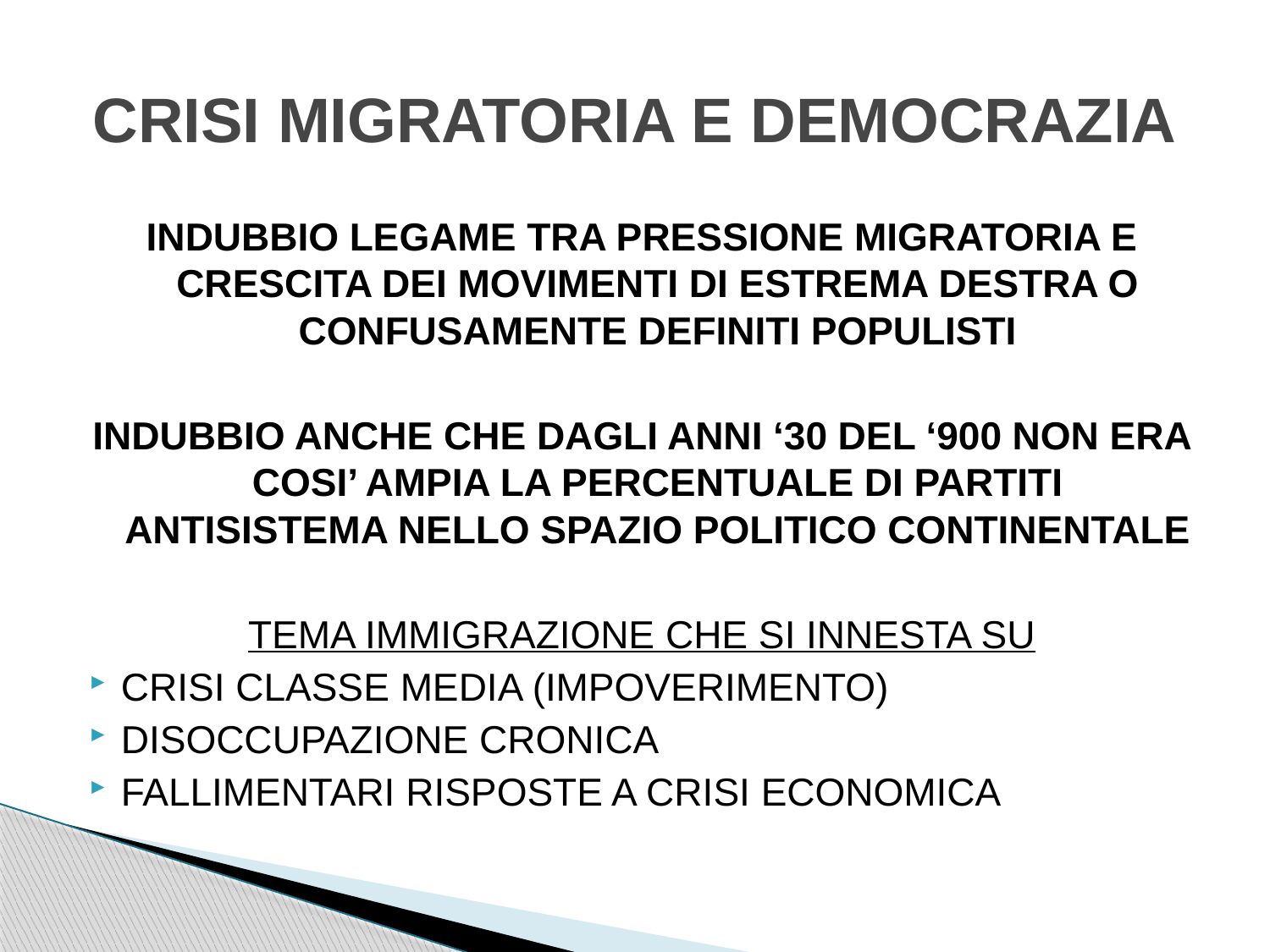

# CRISI MIGRATORIA E DEMOCRAZIA
INDUBBIO LEGAME TRA PRESSIONE MIGRATORIA E CRESCITA DEI MOVIMENTI DI ESTREMA DESTRA O CONFUSAMENTE DEFINITI POPULISTI

INDUBBIO ANCHE CHE DAGLI ANNI ‘30 DEL ‘900 NON ERA COSI’ AMPIA LA PERCENTUALE DI PARTITI ANTISISTEMA NELLO SPAZIO POLITICO CONTINENTALE

TEMA IMMIGRAZIONE CHE SI INNESTA SU
CRISI CLASSE MEDIA (IMPOVERIMENTO)
DISOCCUPAZIONE CRONICA
FALLIMENTARI RISPOSTE A CRISI ECONOMICA